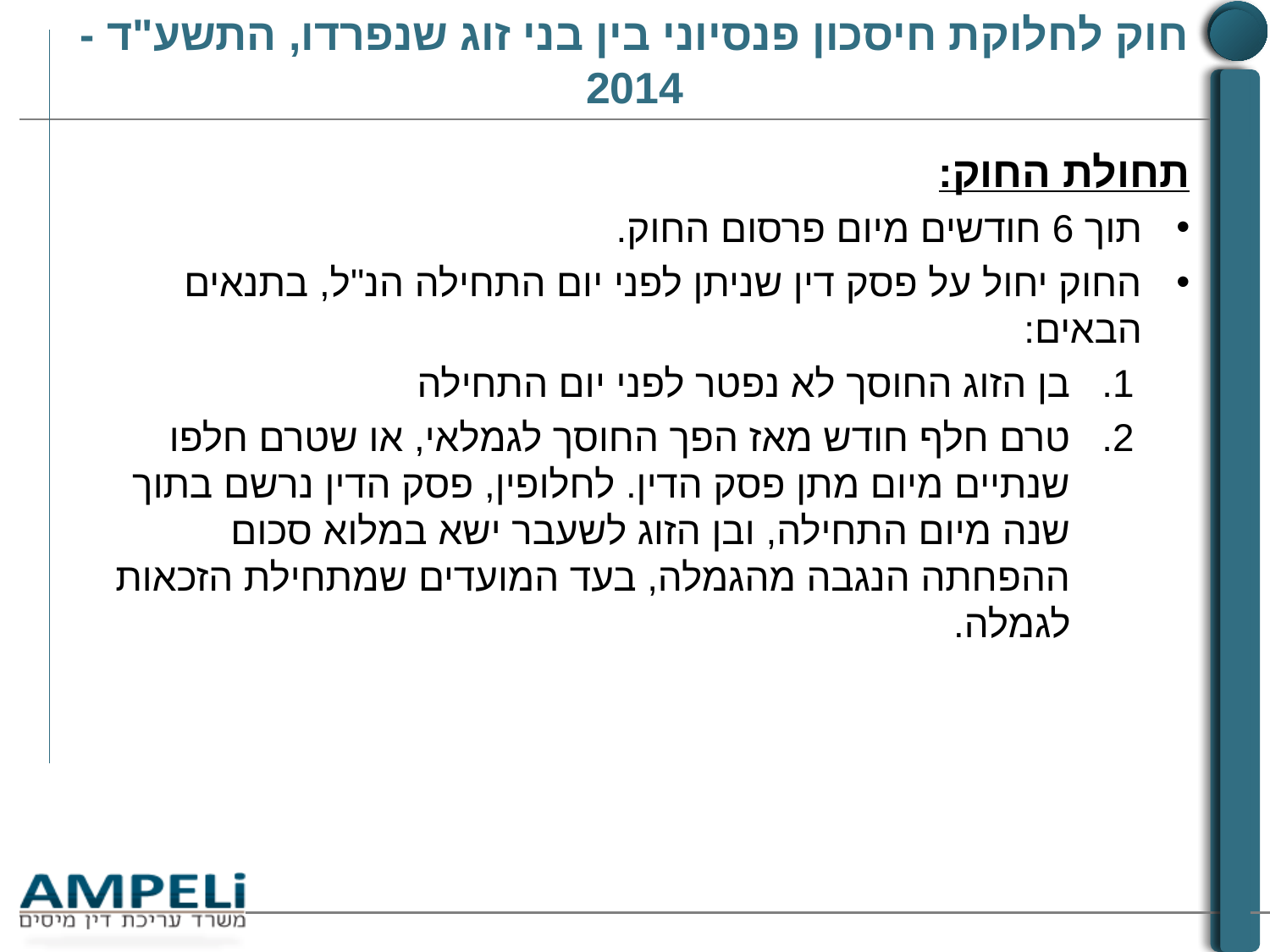

# חוק לחלוקת חיסכון פנסיוני בין בני זוג שנפרדו, התשע"ד - 2014
תחולת החוק:
תוך 6 חודשים מיום פרסום החוק.
החוק יחול על פסק דין שניתן לפני יום התחילה הנ"ל, בתנאים הבאים:
בן הזוג החוסך לא נפטר לפני יום התחילה
טרם חלף חודש מאז הפך החוסך לגמלאי, או שטרם חלפו שנתיים מיום מתן פסק הדין. לחלופין, פסק הדין נרשם בתוך שנה מיום התחילה, ובן הזוג לשעבר ישא במלוא סכום ההפחתה הנגבה מהגמלה, בעד המועדים שמתחילת הזכאות לגמלה.